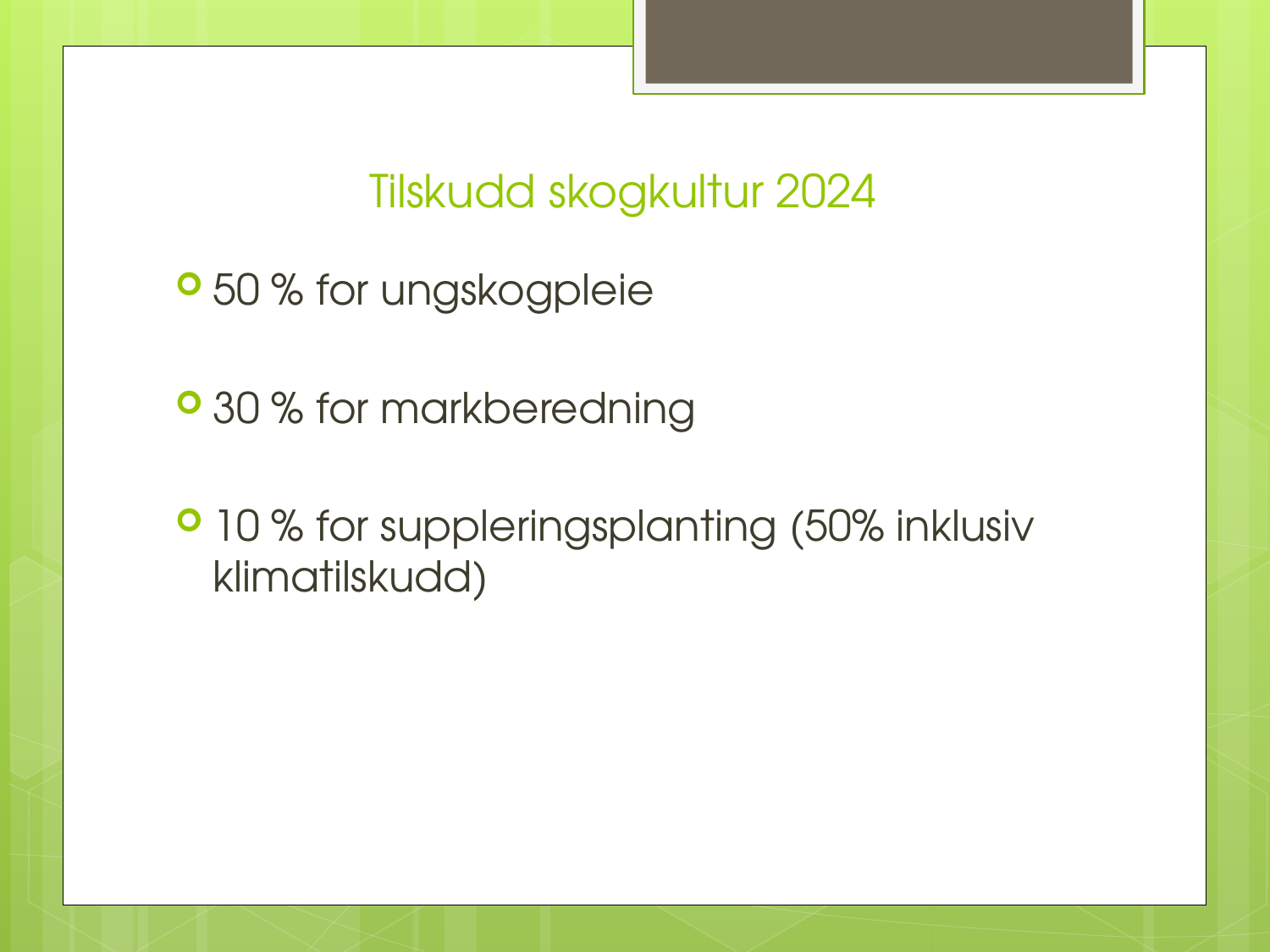

# Tilskudd skogkultur 2024
50 % for ungskogpleie

30 % for markberedning

10 % for suppleringsplanting (50% inklusiv klimatilskudd)